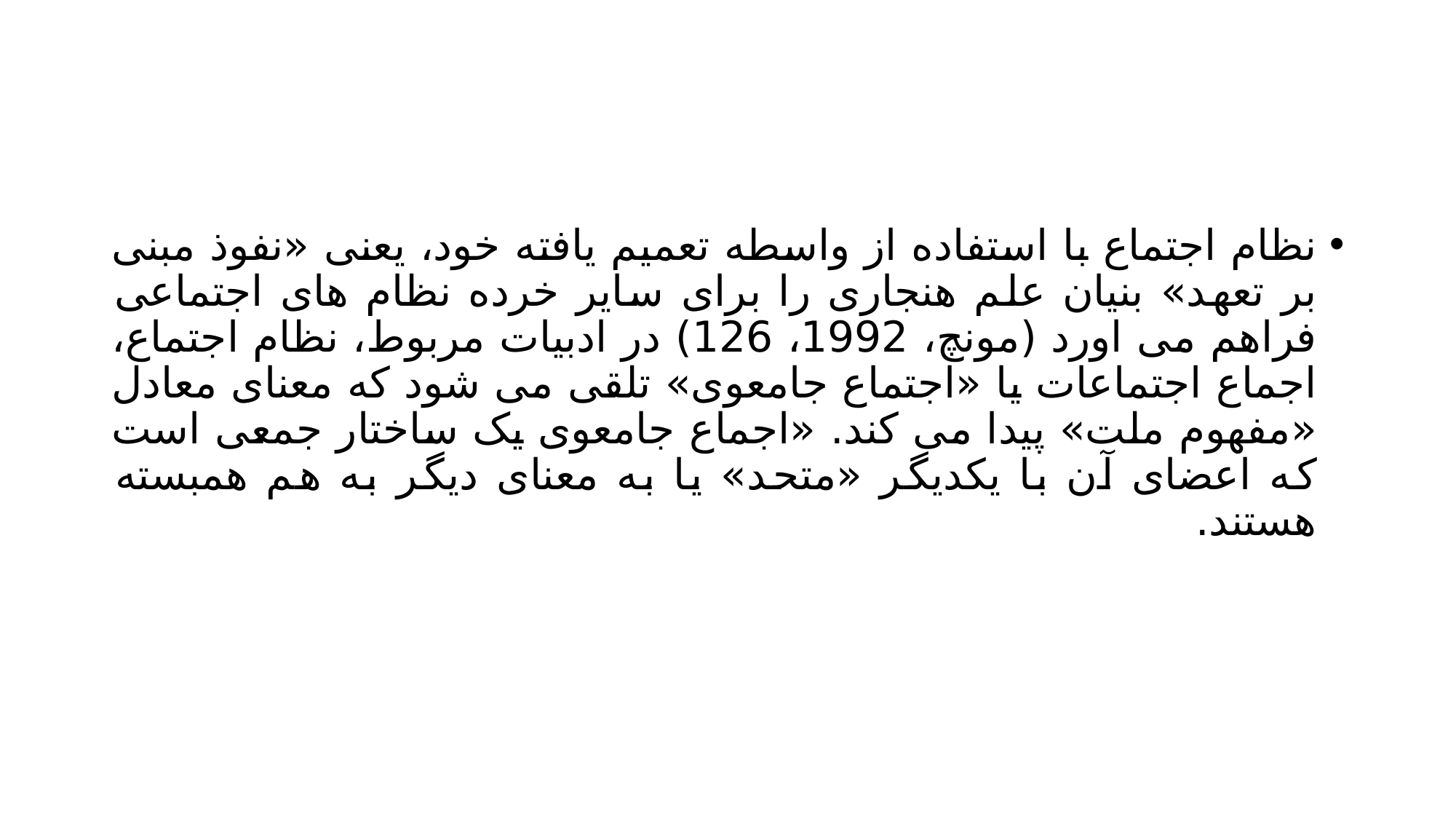

#
نظام اجتماع با استفاده از واسطه تعمیم یافته خود، یعنی «نفوذ مبنی بر تعهد» بنیان علم هنجاری را برای سایر خرده نظام های اجتماعی فراهم می اورد (مونچ، 1992، 126) در ادبیات مربوط، نظام اجتماع، اجماع اجتماعات یا «اجتماع جامعوی» تلقی می شود که معنای معادل «مفهوم ملت» پیدا می کند. «اجماع جامعوی یک ساختار جمعی است که اعضای آن با یکدیگر «متحد» یا به معنای دیگر به هم همبسته هستند.